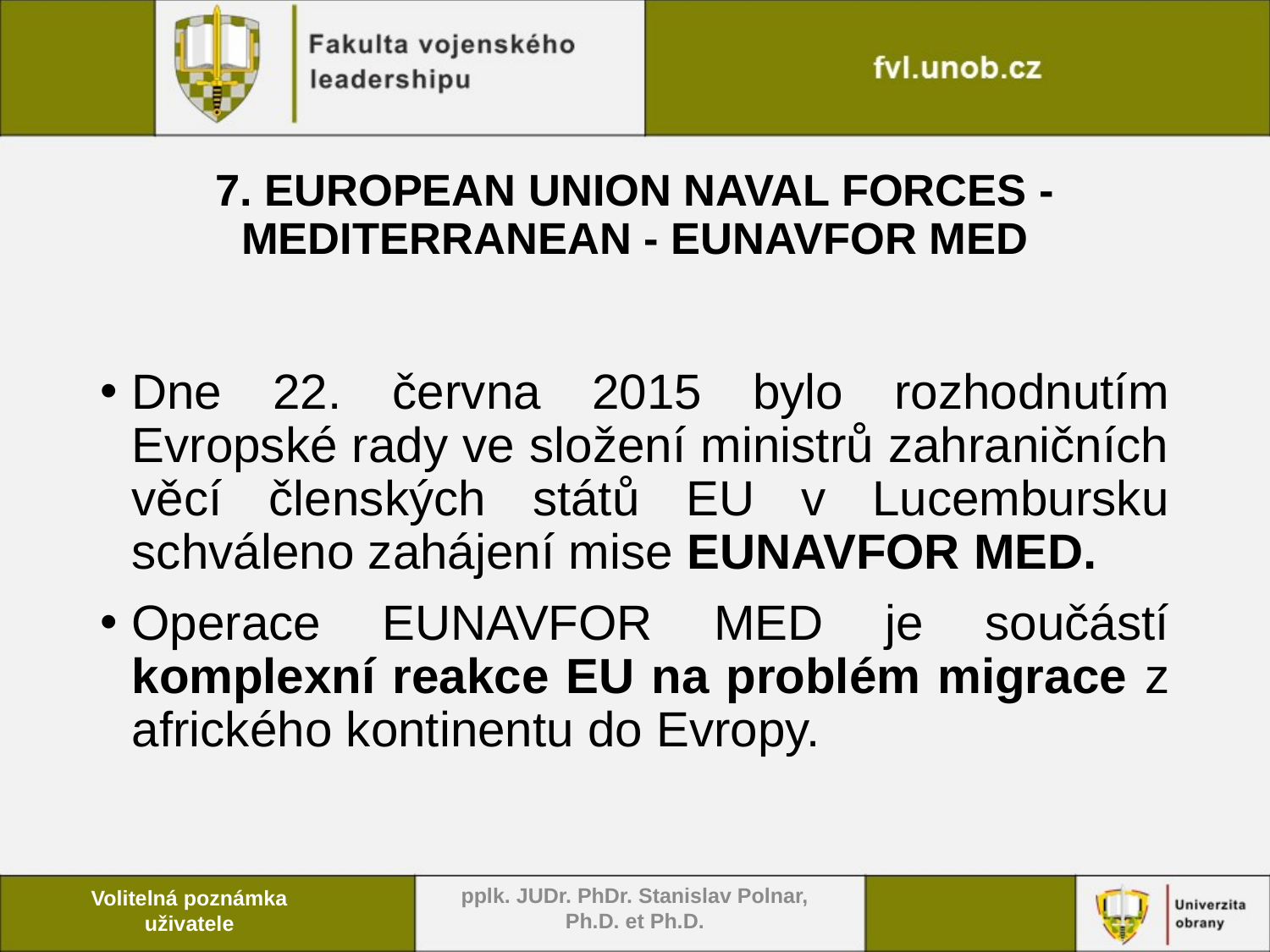

# 7. EUROPEAN UNION NAVAL FORCES - MEDITERRANEAN - EUNAVFOR MED
Dne 22. června 2015 bylo rozhodnutím Evropské rady ve složení ministrů zahraničních věcí členských států EU v Lucembursku schváleno zahájení mise EUNAVFOR MED.
Operace EUNAVFOR MED je součástí komplexní reakce EU na problém migrace z afrického kontinentu do Evropy.
pplk. JUDr. PhDr. Stanislav Polnar, Ph.D. et Ph.D.
Volitelná poznámka uživatele